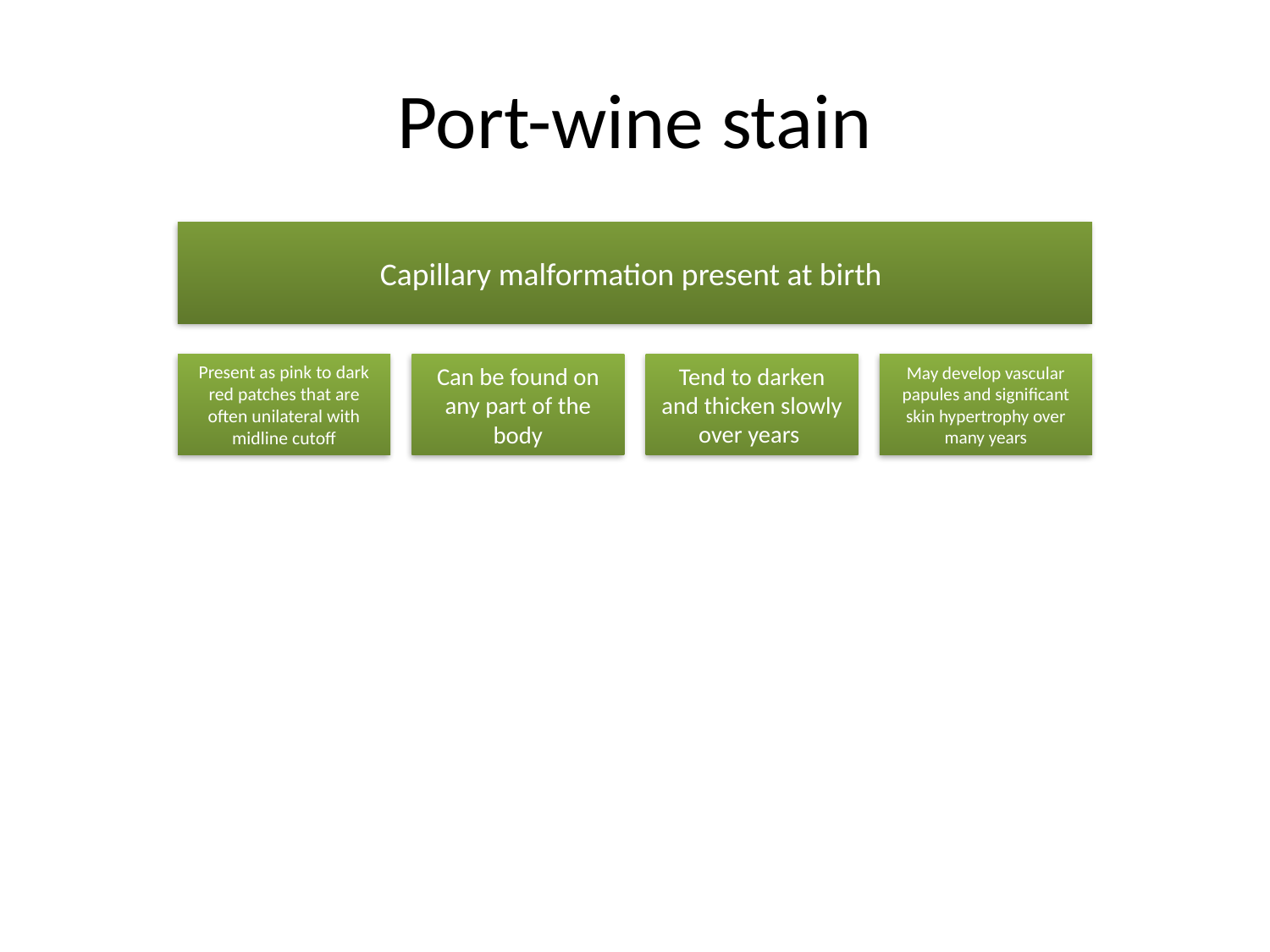

# Port-wine stain
Present as pink to dark red patches that are often unilateral with midline cutoff
Can be found on any part of the body
Tend to darken and thicken slowly over years
May develop vascular papules and significant skin hypertrophy over many years
Capillary malformation present at birth